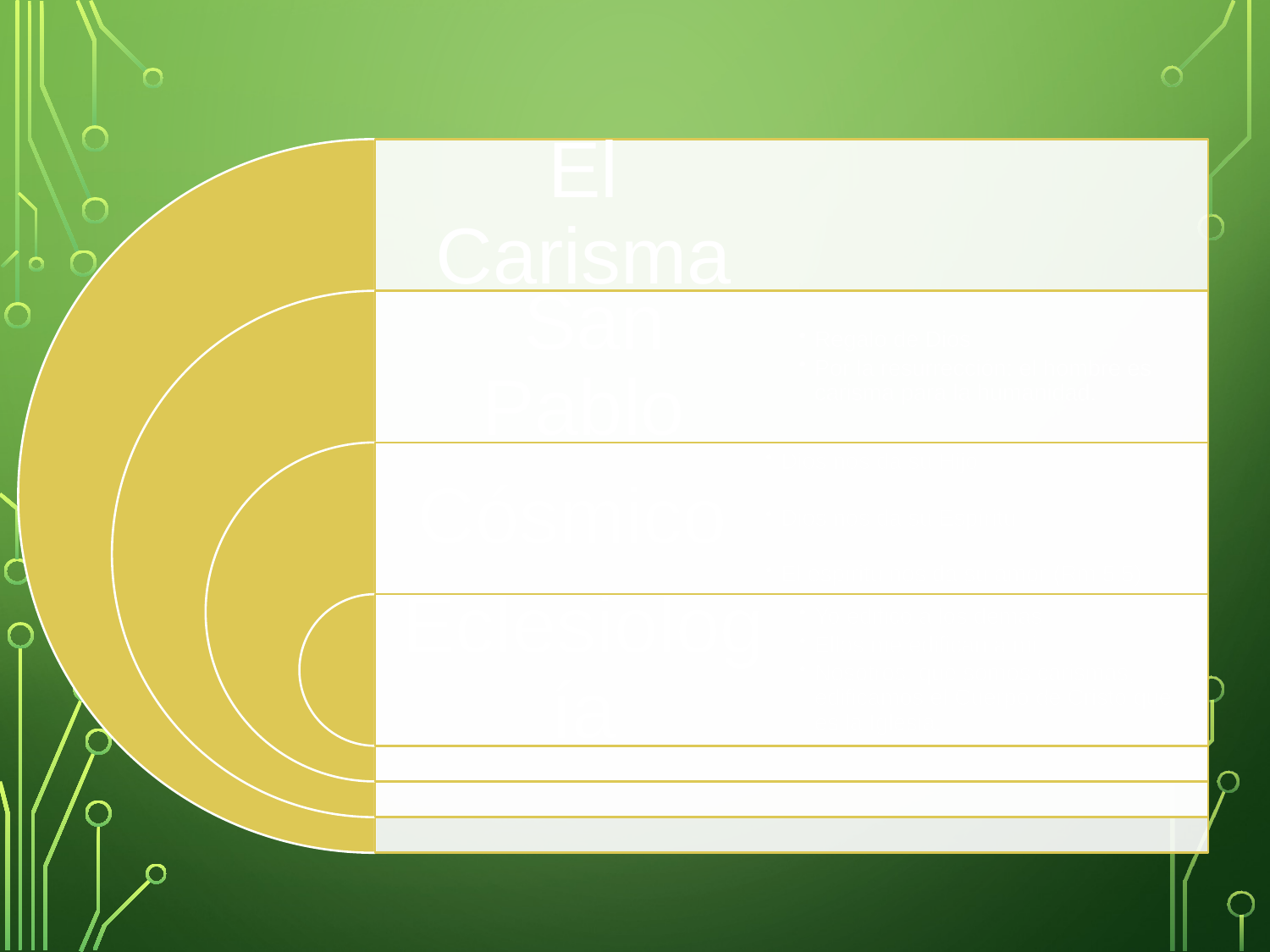

El Carisma
 San Pablo
Cósmico
Eclesiología
Regalo de Dios
Por la resurrección: el hombre es carisma para la humanidad.
Dios nos da su Hijo

Dios nos da su Espíritu

El espíritu nos da su amor (Rm 5,5)
Yo edifico a los demás
Ellos me edifican a mi
Nosotros, que somos carismas, edificamos el Cuerpo de Cristo que es la Iglesia.